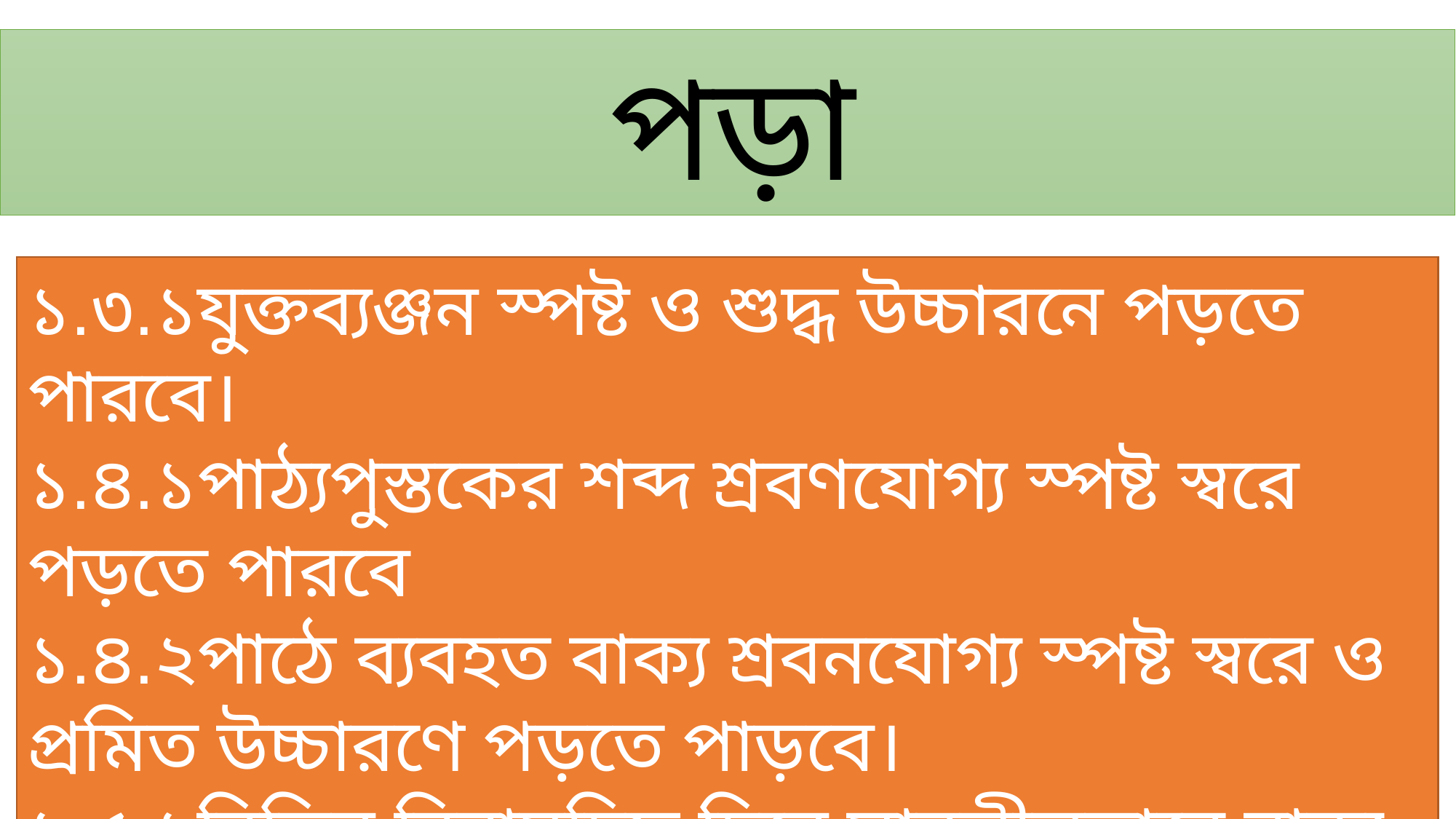

পড়া
১.৩.১যুক্তব্যঞ্জন স্পষ্ট ও শুদ্ধ উচ্চারনে পড়তে পারবে।
১.৪.১পাঠ্যপুস্তকের শব্দ শ্রবণযোগ্য স্পষ্ট স্বরে  পড়তে পারবে
১.৪.২পাঠে ব্যবহত বাক্য শ্রবনযোগ্য স্পষ্ট স্বরে ও প্রমিত উচ্চারণে পড়তে পাড়বে।
১.৫.১বিভিন্ন বিরামচিহ্ন চিনে সাবলীলভাবে বাক্য পড়তে পারবে।